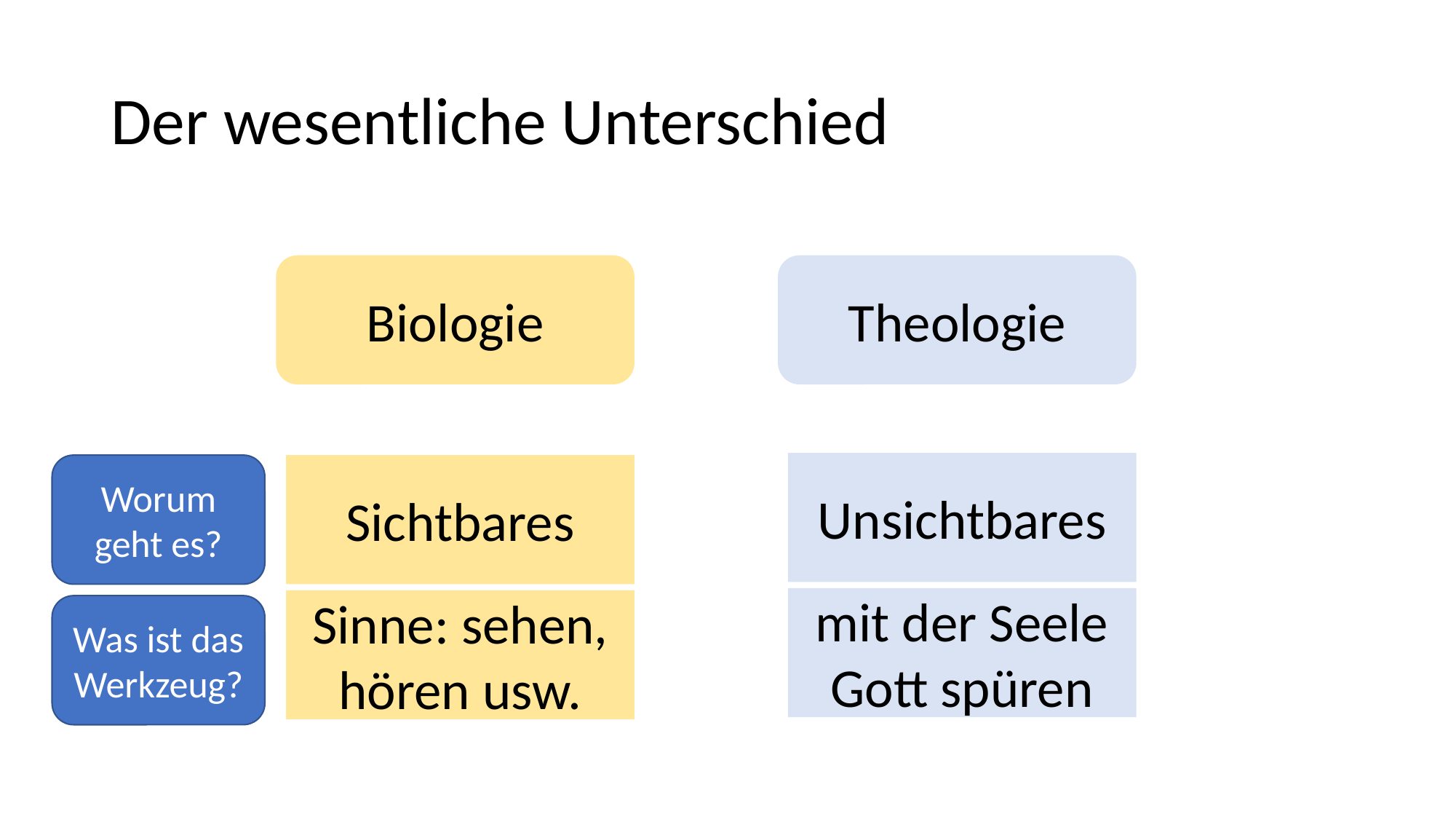

# Der wesentliche Unterschied
Biologie
Theologie
Unsichtbares
Worum geht es?
Sichtbares
mit der Seele Gott spüren
Sinne: sehen, hören usw.
Was ist das Werkzeug?